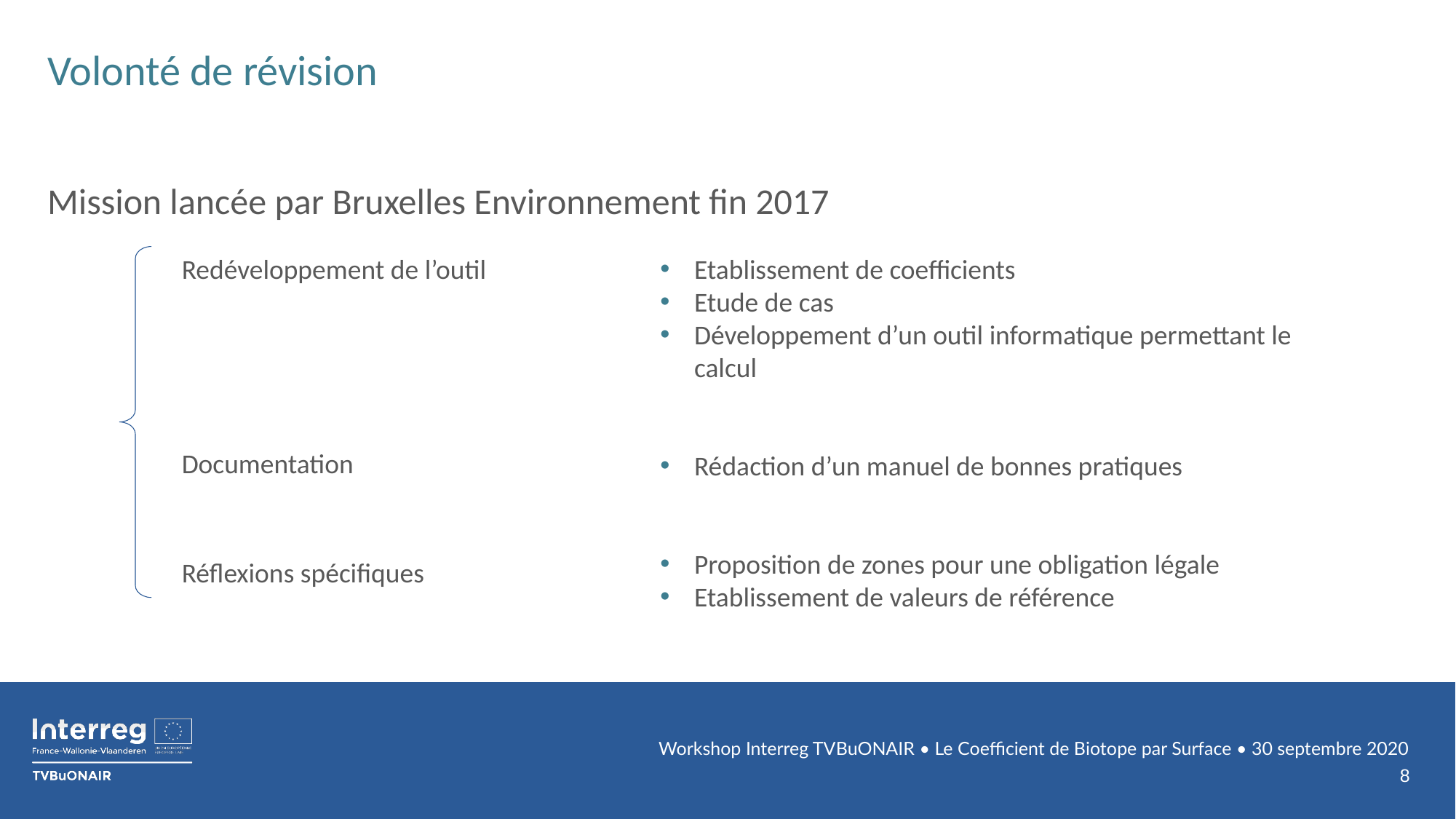

# Volonté de révision
Mission lancée par Bruxelles Environnement fin 2017

Redéveloppement de l’outil

Documentation

Réflexions spécifiques
Etablissement de coefficients
Etude de cas
Développement d’un outil informatique permettant le calcul

Rédaction d’un manuel de bonnes pratiques

Proposition de zones pour une obligation légale
Etablissement de valeurs de référence